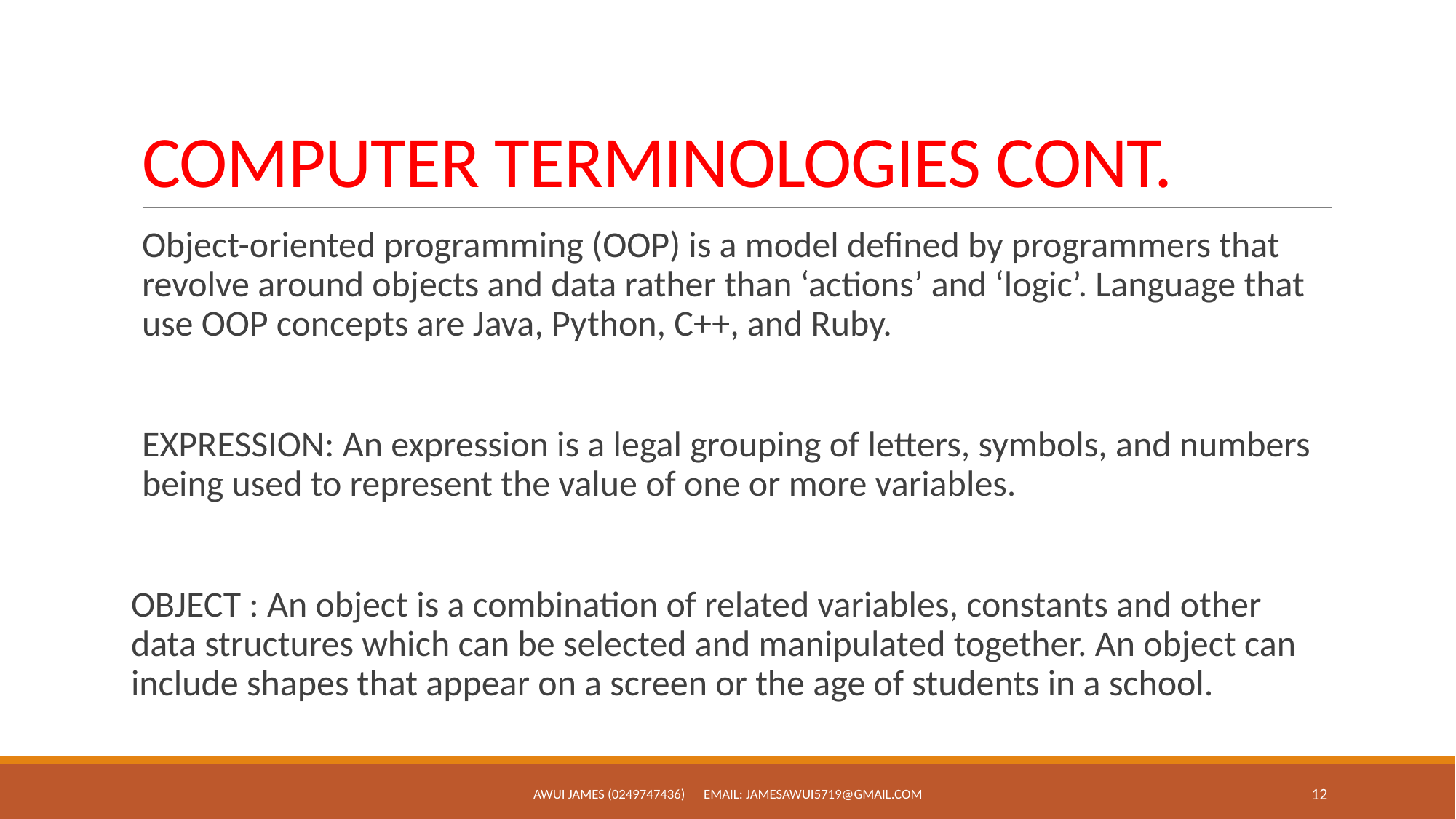

# COMPUTER TERMINOLOGIES CONT.
Object-oriented programming (OOP) is a model defined by programmers that revolve around objects and data rather than ‘actions’ and ‘logic’. Language that use OOP concepts are Java, Python, C++, and Ruby.

EXPRESSION: An expression is a legal grouping of letters, symbols, and numbers being used to represent the value of one or more variables.

OBJECT : An object is a combination of related variables, constants and other data structures which can be selected and manipulated together. An object can include shapes that appear on a screen or the age of students in a school.

AWUI JAMES (0249747436)      Email: jamesawui5719@gmail.com
12